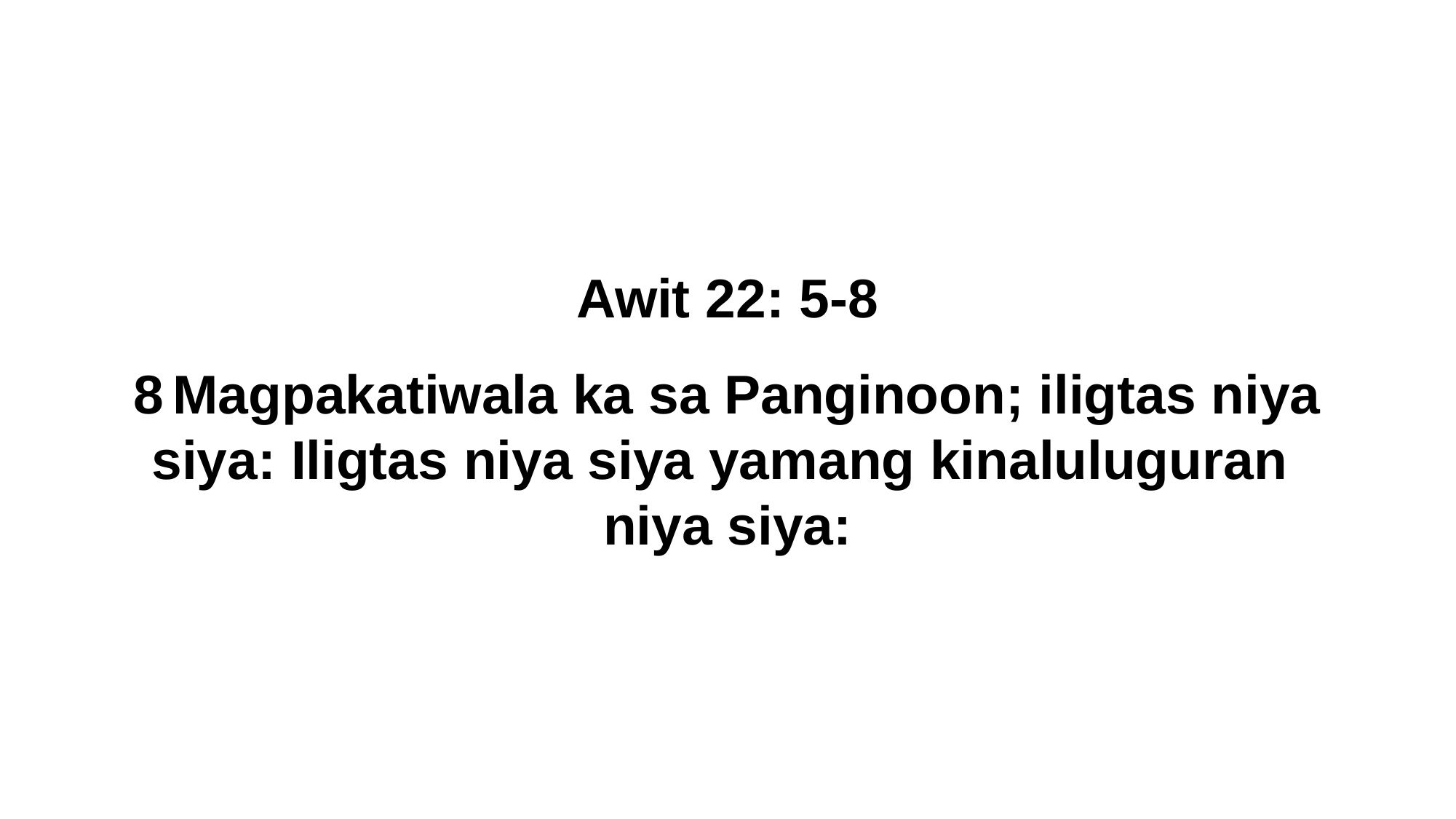

Awit 22: 5-8
8 Magpakatiwala ka sa Panginoon; iligtas niya siya: Iligtas niya siya yamang kinaluluguran  niya siya: